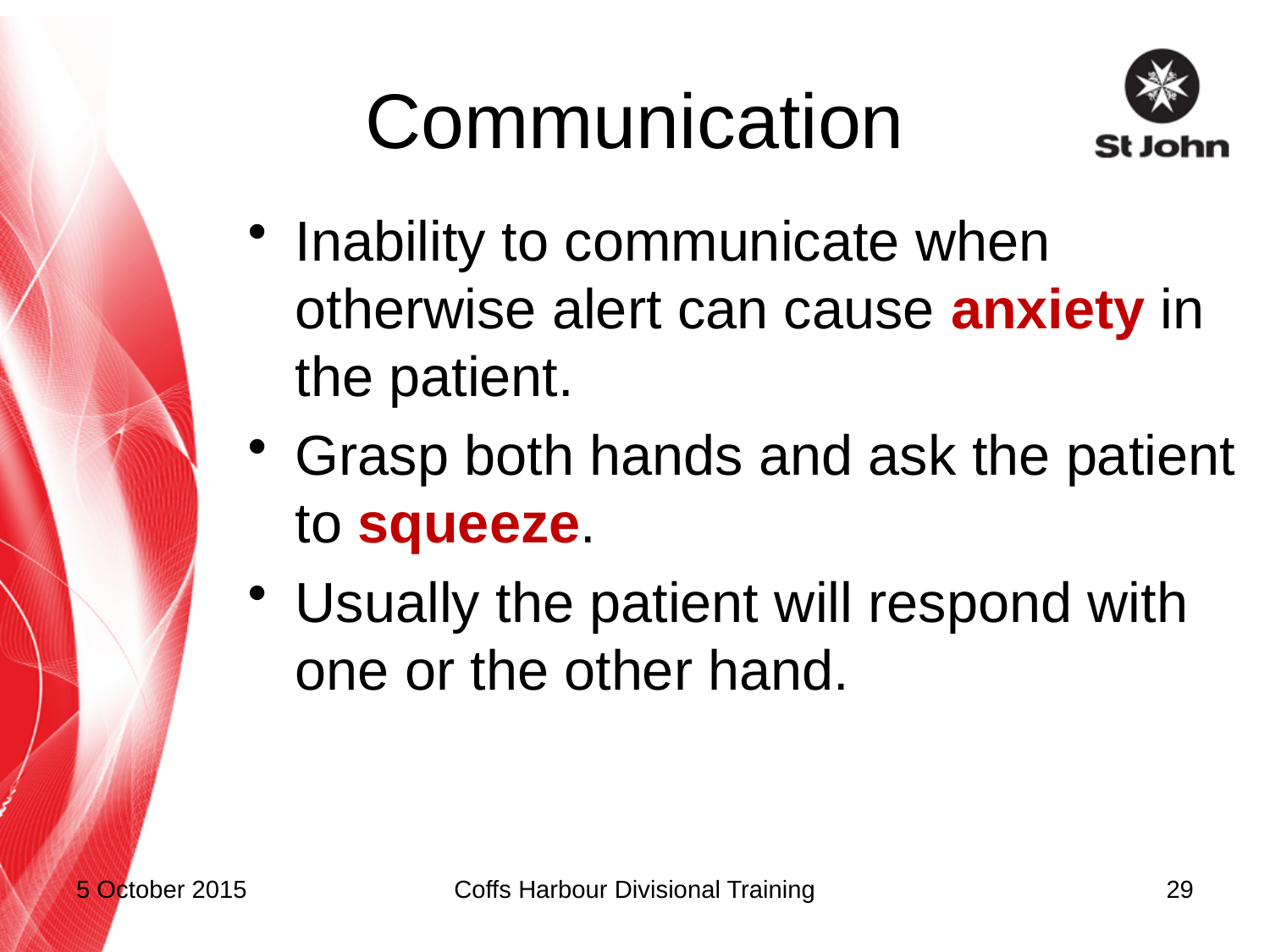

# Communication
Inability to communicate when otherwise alert can cause anxiety in the patient.
Grasp both hands and ask the patient to squeeze.
Usually the patient will respond with one or the other hand.
5 October 2015
Coffs Harbour Divisional Training
29